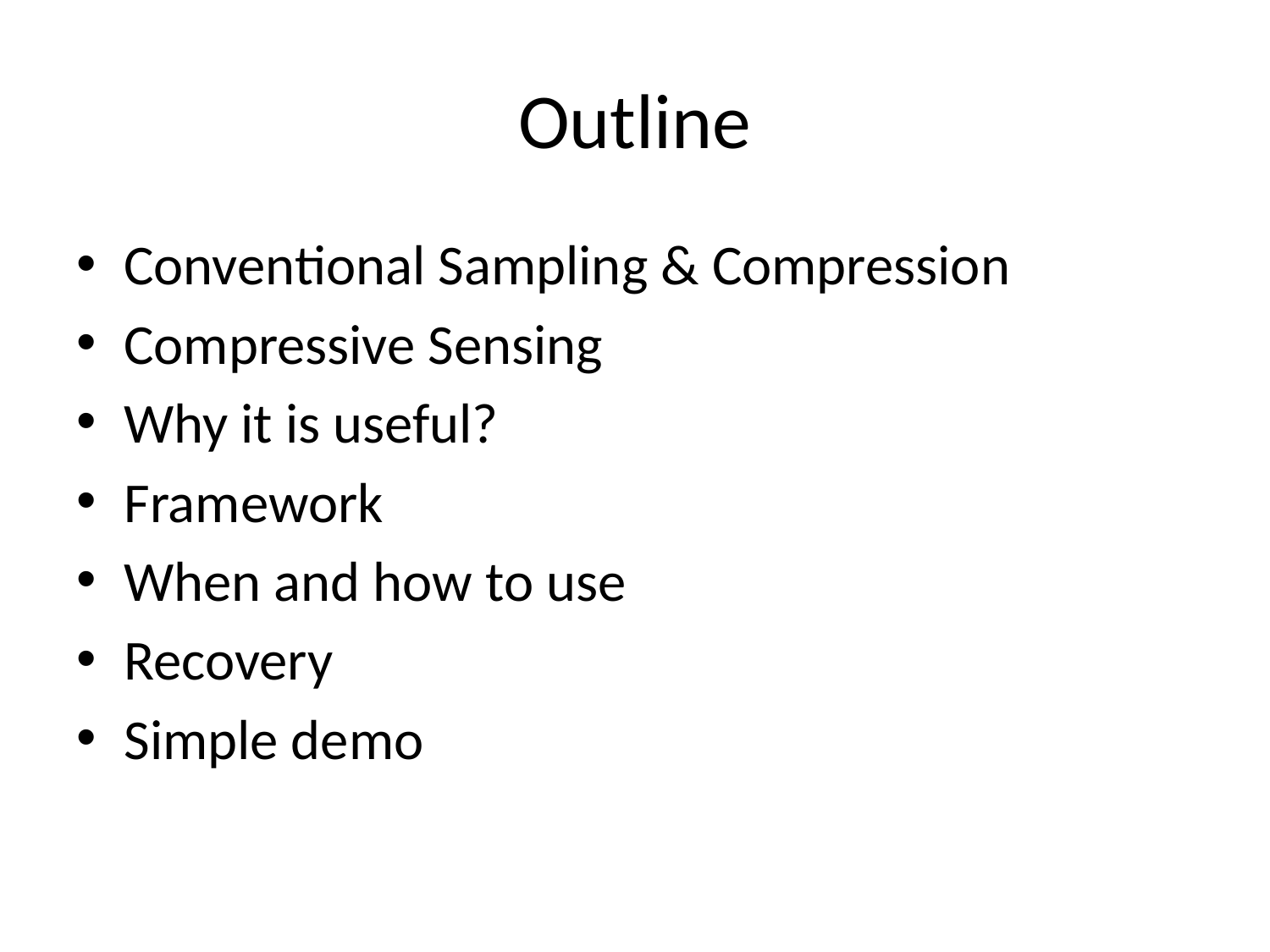

# Outline
Conventional Sampling & Compression
Compressive Sensing
Why it is useful?
Framework
When and how to use
Recovery
Simple demo